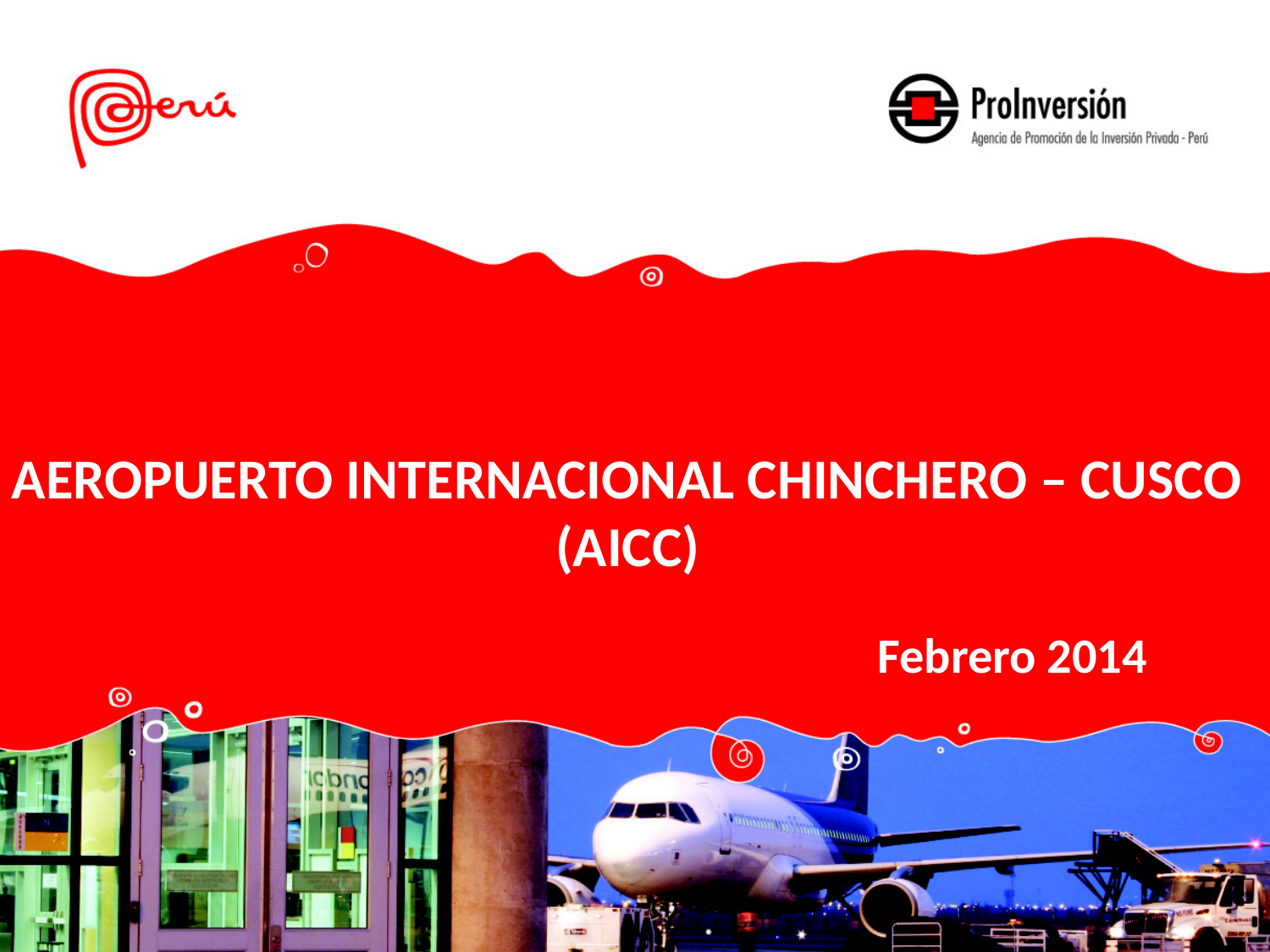

AEROPUERTO INTERNACIONAL CHINCHERO – CUSCO (AICC)
Febrero 2014